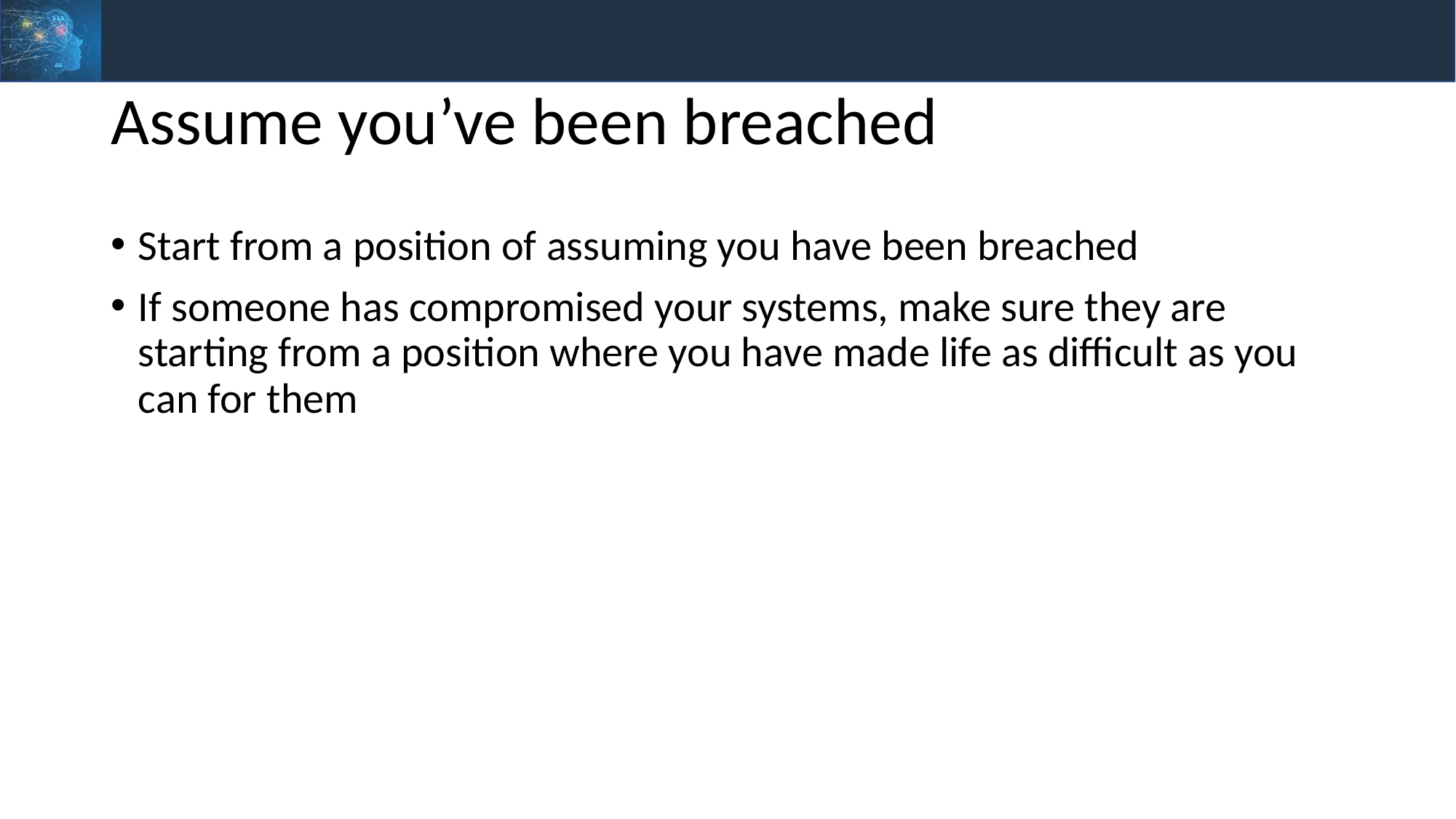

# Assume you’ve been breached
Start from a position of assuming you have been breached
If someone has compromised your systems, make sure they are starting from a position where you have made life as difficult as you can for them